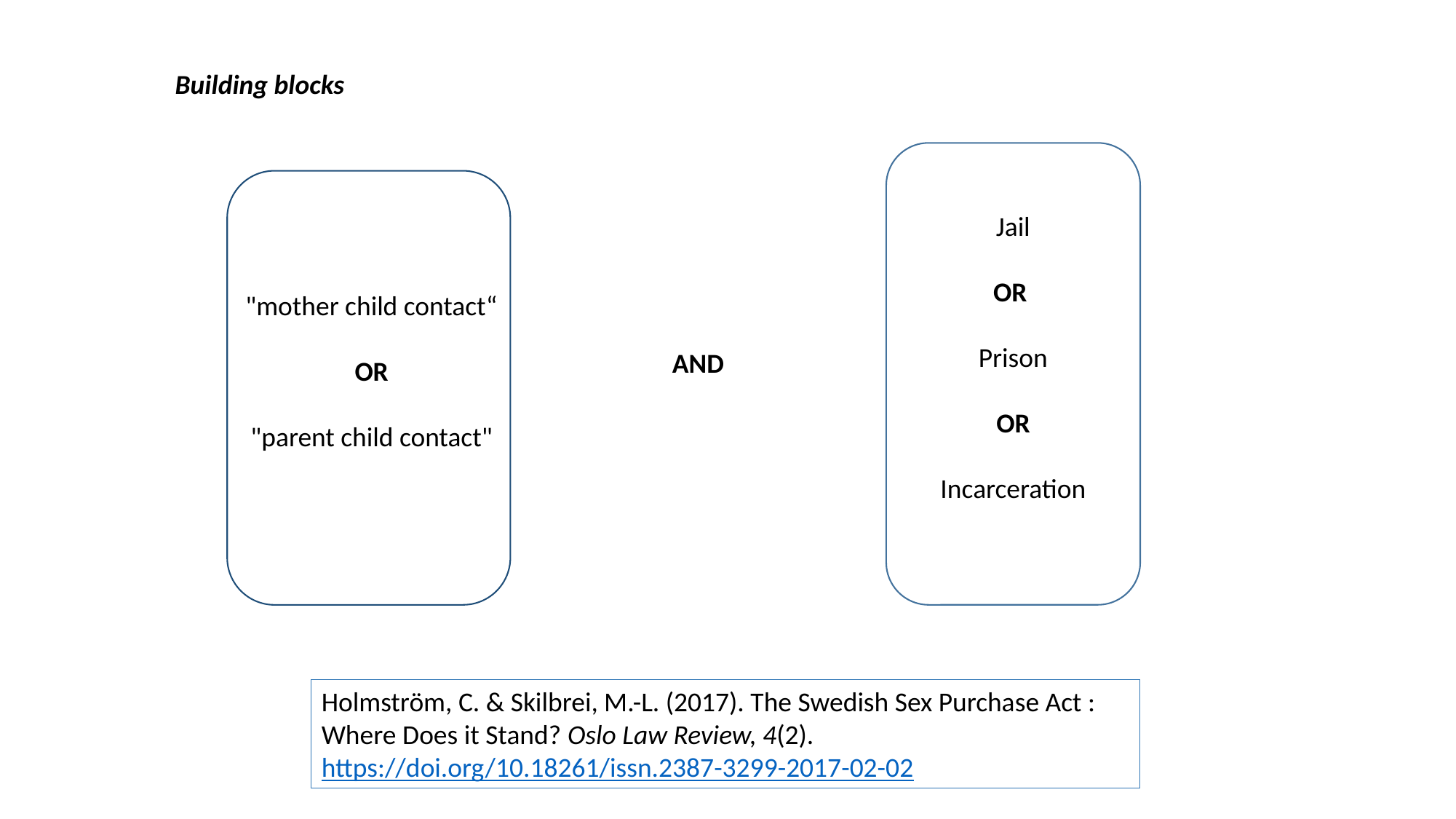

Building blocks

Jail
OR
Prison
OR
Incarceration

"mother child contact“
OR
"parent child contact"

AND
Holmström, C. & Skilbrei, M.-L. (2017). The Swedish Sex Purchase Act : Where Does it Stand? Oslo Law Review, 4(2). https://doi.org/10.18261/issn.2387-3299-2017-02-02